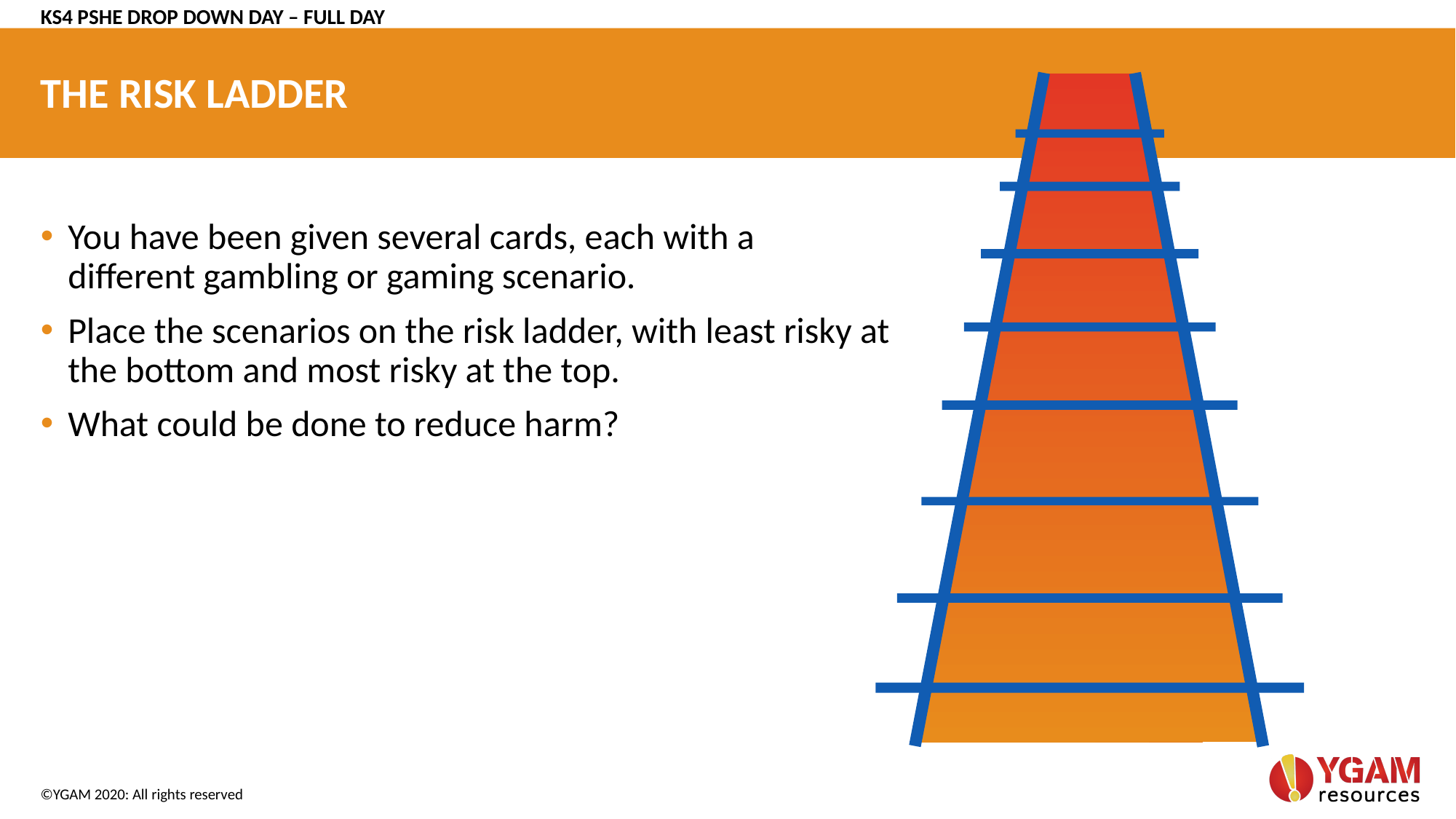

KS4 PSHE DROP DOWN DAY – FULL DAY
# THE RISK LADDER

You have been given several cards, each with a different gambling or gaming scenario.
Place the scenarios on the risk ladder, with least risky at the bottom and most risky at the top.
What could be done to reduce harm?